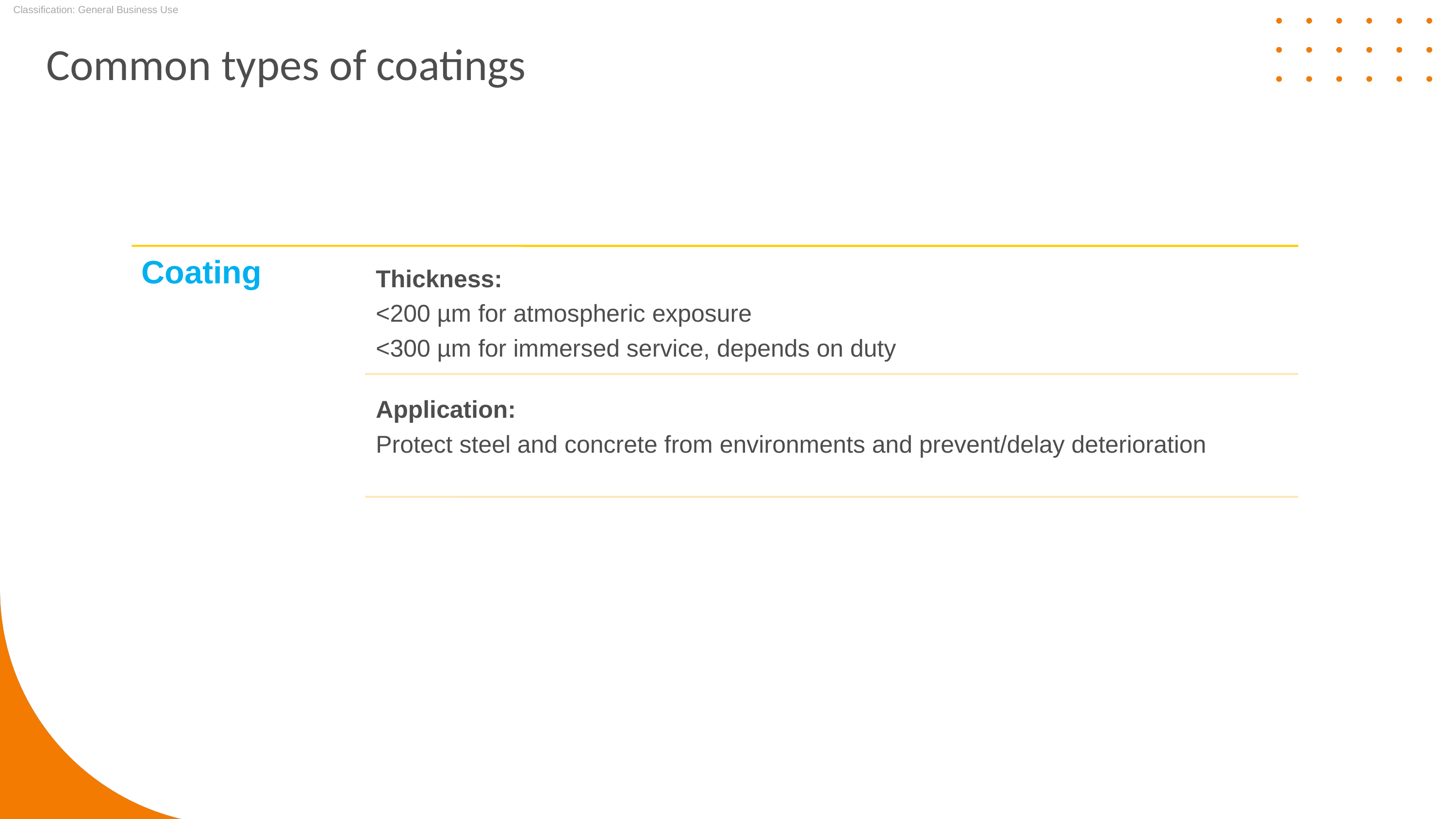

Common types of coatings
Coating
Thickness:
<200 µm for atmospheric exposure
<300 µm for immersed service, depends on duty
Application:
Protect steel and concrete from environments and prevent/delay deterioration